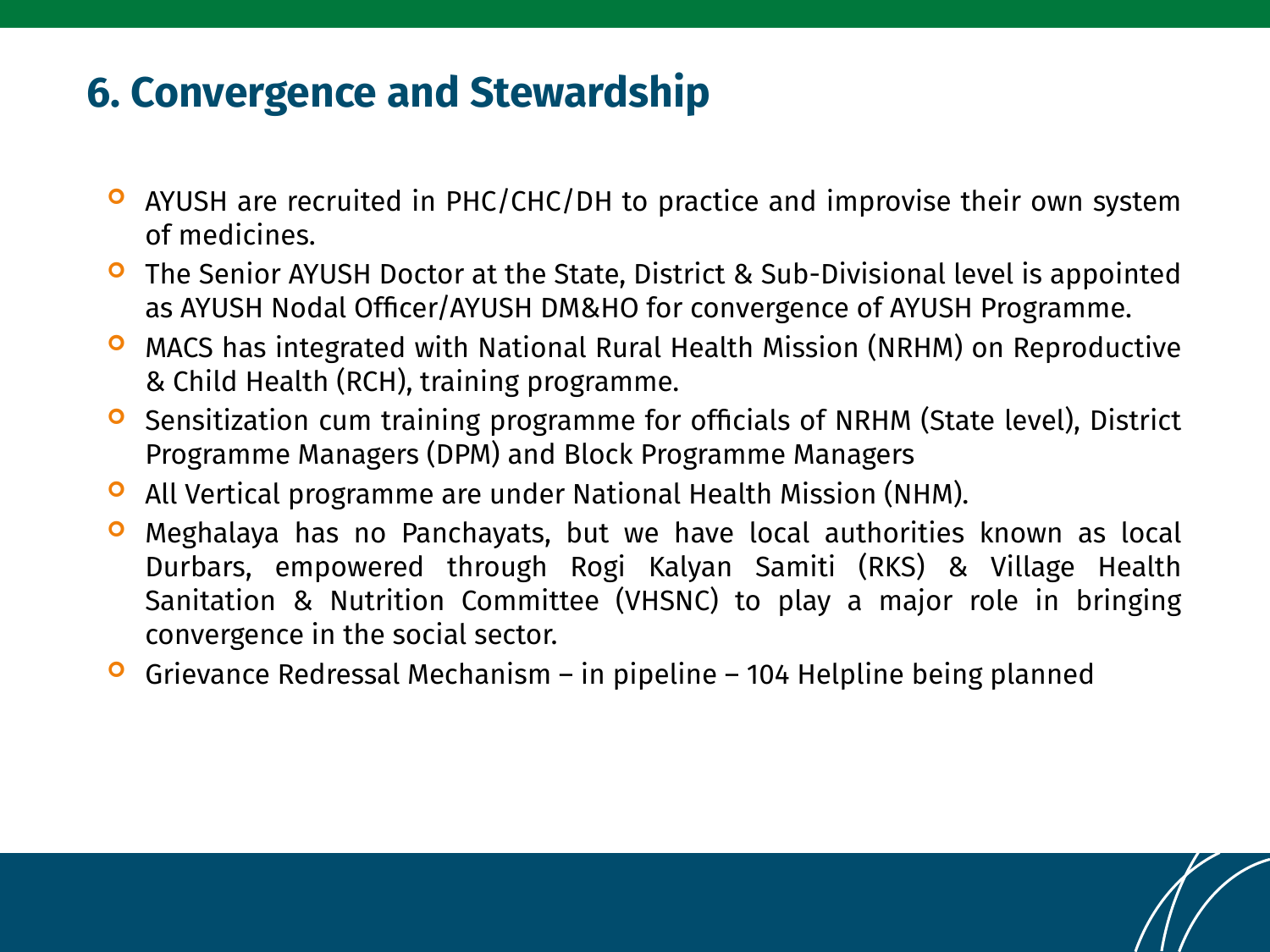

6. Convergence and Stewardship
AYUSH are recruited in PHC/CHC/DH to practice and improvise their own system of medicines.
The Senior AYUSH Doctor at the State, District & Sub-Divisional level is appointed as AYUSH Nodal Officer/AYUSH DM&HO for convergence of AYUSH Programme.
MACS has integrated with National Rural Health Mission (NRHM) on Reproductive & Child Health (RCH), training programme.
Sensitization cum training programme for officials of NRHM (State level), District Programme Managers (DPM) and Block Programme Managers
All Vertical programme are under National Health Mission (NHM).
Meghalaya has no Panchayats, but we have local authorities known as local Durbars, empowered through Rogi Kalyan Samiti (RKS) & Village Health Sanitation & Nutrition Committee (VHSNC) to play a major role in bringing convergence in the social sector.
Grievance Redressal Mechanism – in pipeline – 104 Helpline being planned